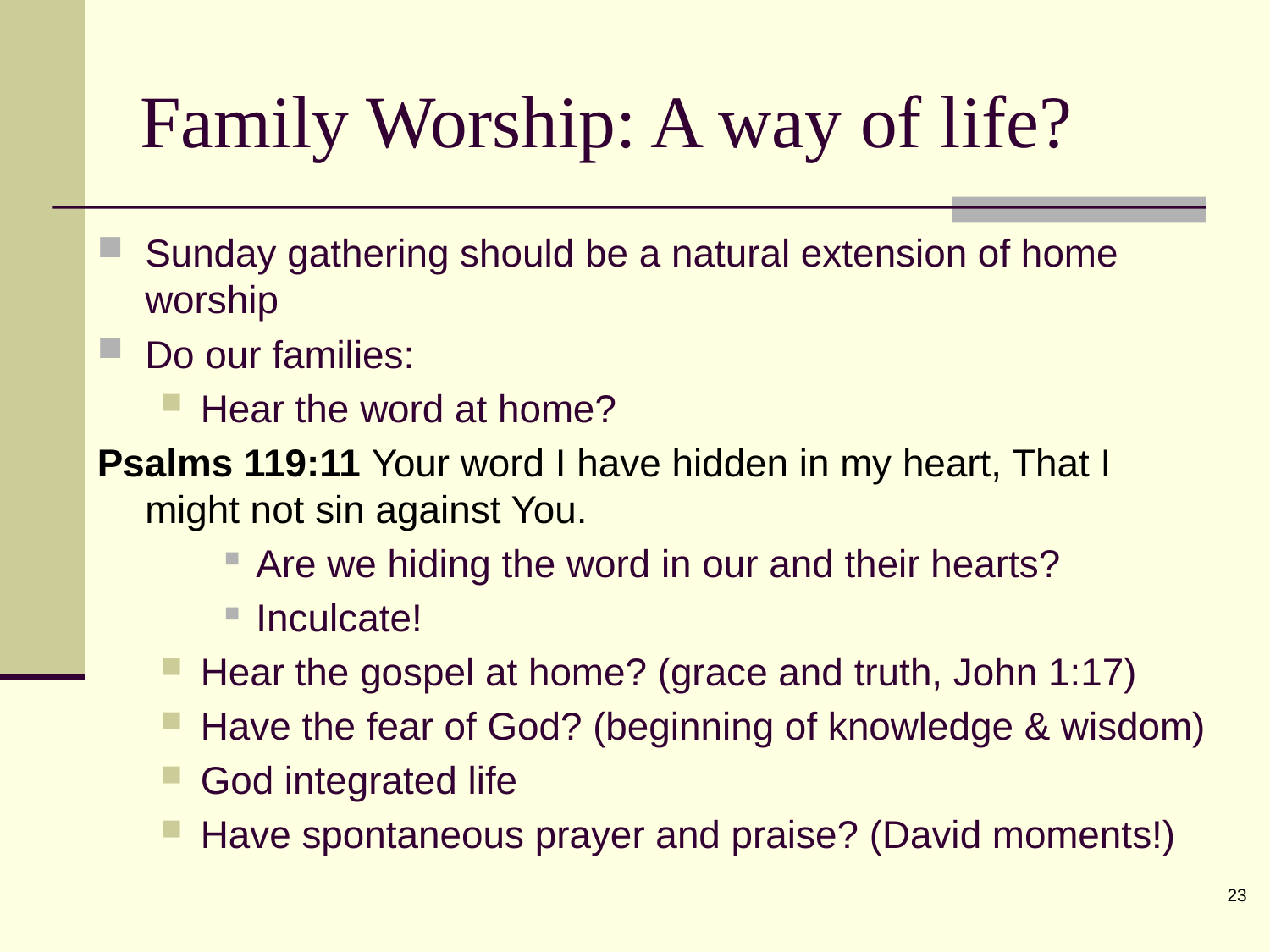

Family Worship: A way of life?
Sunday gathering should be a natural extension of home worship
Do our families:
Hear the word at home?
Psalms 119:11 Your word I have hidden in my heart, That I might not sin against You.
Are we hiding the word in our and their hearts?
Inculcate!
Hear the gospel at home? (grace and truth, John 1:17)
Have the fear of God? (beginning of knowledge & wisdom)
God integrated life
Have spontaneous prayer and praise? (David moments!)

23